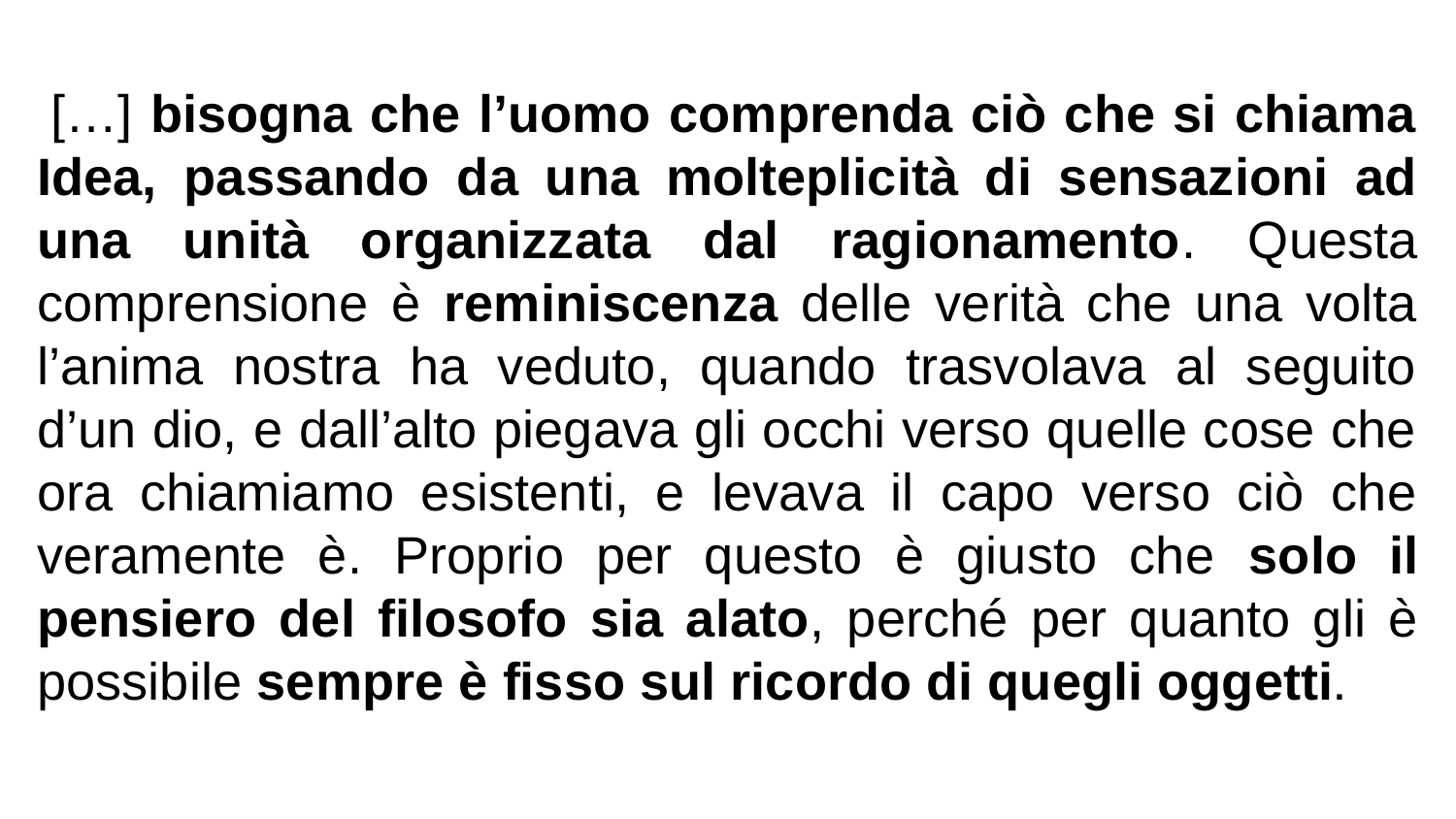

[…] bisogna che l’uomo comprenda ciò che si chiama Idea, passando da una molteplicità di sensazioni ad una unità organizzata dal ragionamento. Questa comprensione è reminiscenza delle verità che una volta l’anima nostra ha veduto, quando trasvolava al seguito d’un dio, e dall’alto piegava gli occhi verso quelle cose che ora chiamiamo esistenti, e levava il capo verso ciò che veramente è. Proprio per questo è giusto che solo il pensiero del filosofo sia alato, perché per quanto gli è possibile sempre è fisso sul ricordo di quegli oggetti.